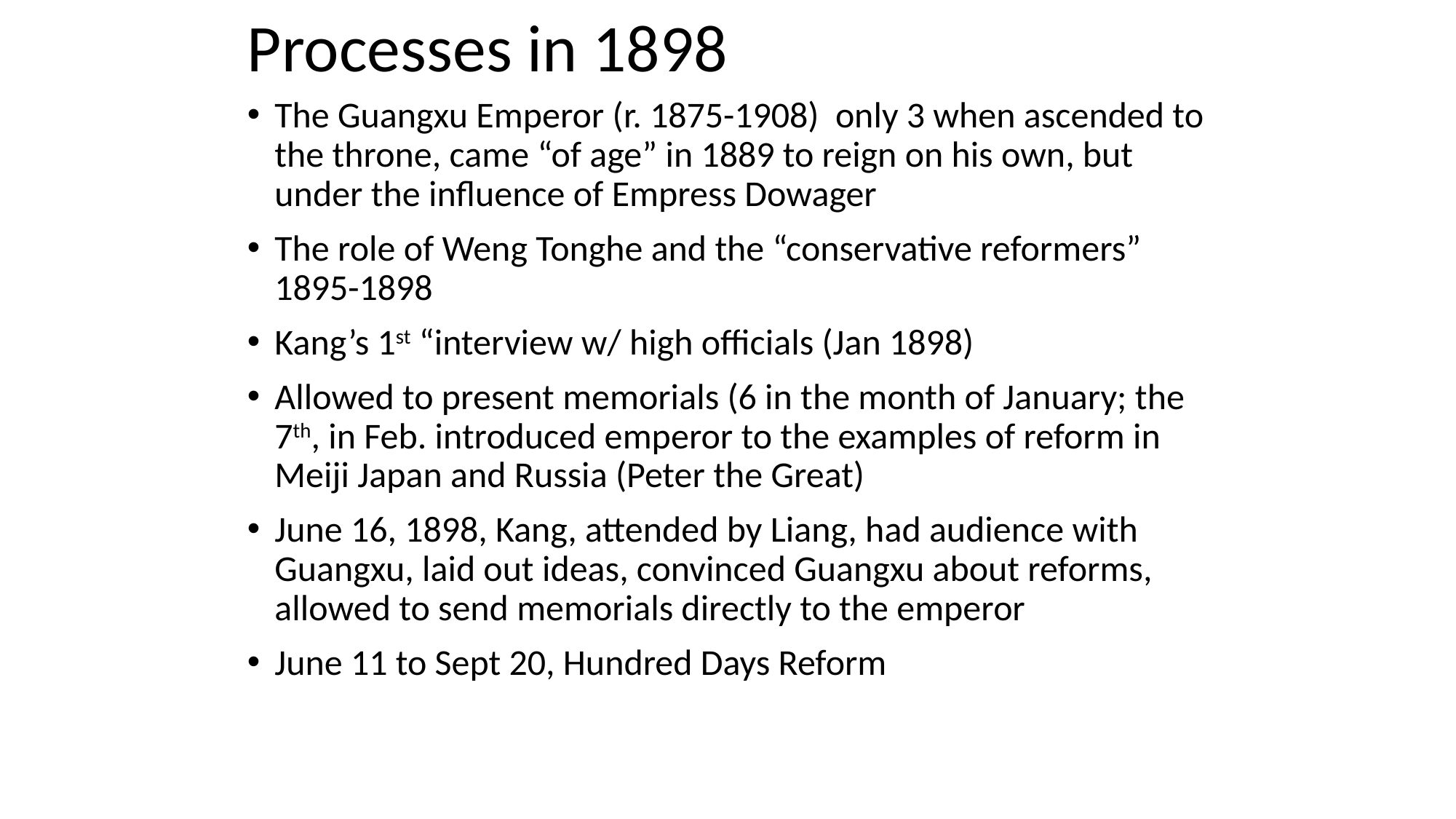

# Processes in 1898
The Guangxu Emperor (r. 1875-1908)  only 3 when ascended to the throne, came “of age” in 1889 to reign on his own, but under the influence of Empress Dowager
The role of Weng Tonghe and the “conservative reformers” 1895-1898
Kang’s 1st “interview w/ high officials (Jan 1898)
Allowed to present memorials (6 in the month of January; the 7th, in Feb. introduced emperor to the examples of reform in Meiji Japan and Russia (Peter the Great)
June 16, 1898, Kang, attended by Liang, had audience with Guangxu, laid out ideas, convinced Guangxu about reforms, allowed to send memorials directly to the emperor
June 11 to Sept 20, Hundred Days Reform